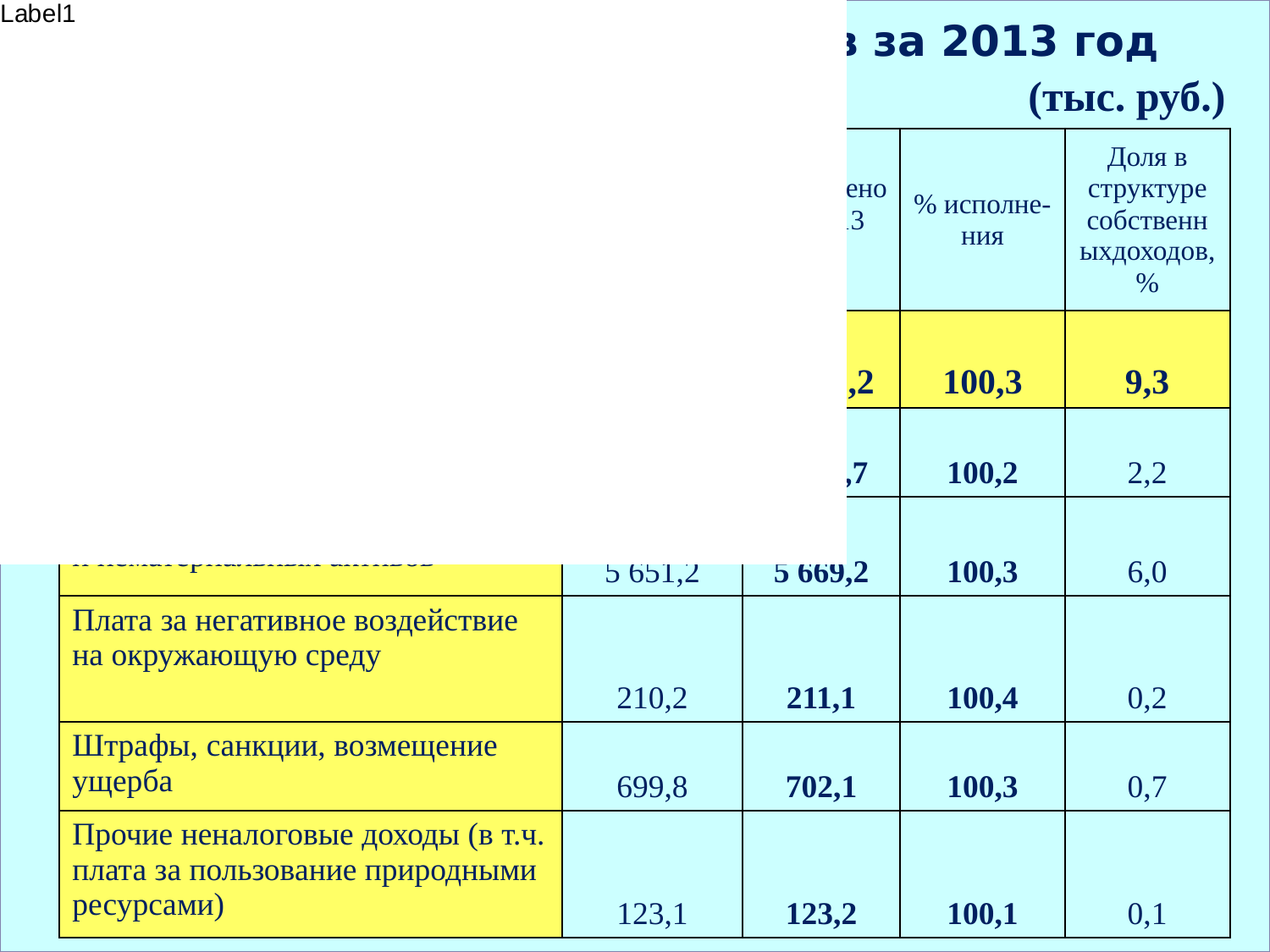

Структура неналоговых доходов за 2013 год
(тыс. руб.)
| Источники неналоговых доходов | Уточненный план на 2013 год | Исполнено за 2013 год | % исполне-ния | Доля в структуре собственныхдоходов, % |
| --- | --- | --- | --- | --- |
| Неналоговые доходы всего, в т.ч. | 8 792,7 | 8 818,2 | 100,3 | 9,3 |
| Доходы от использования имущества | 2 108,4 | 2 112,7 | 100,2 | 2,2 |
| Доходы от продажи материальных и нематериальных активов | 5 651,2 | 5 669,2 | 100,3 | 6,0 |
| Плата за негативное воздействие на окружающую среду | 210,2 | 211,1 | 100,4 | 0,2 |
| Штрафы, санкции, возмещение ущерба | 699,8 | 702,1 | 100,3 | 0,7 |
| Прочие неналоговые доходы (в т.ч. плата за пользование природными ресурсами) | 123,1 | 123,2 | 100,1 | 0,1 |
7